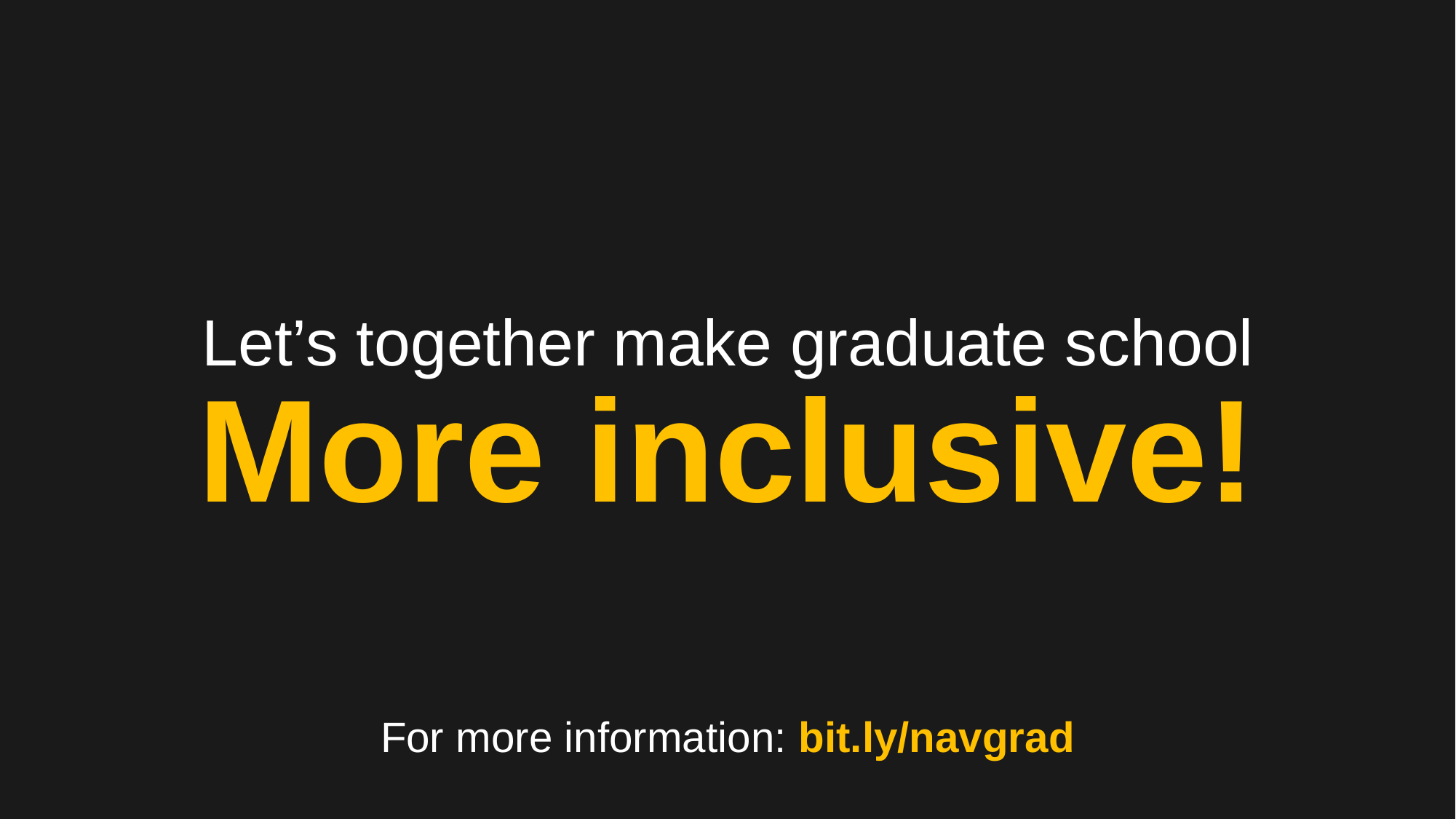

Let’s together make graduate school
More inclusive!
For more information: bit.ly/navgrad